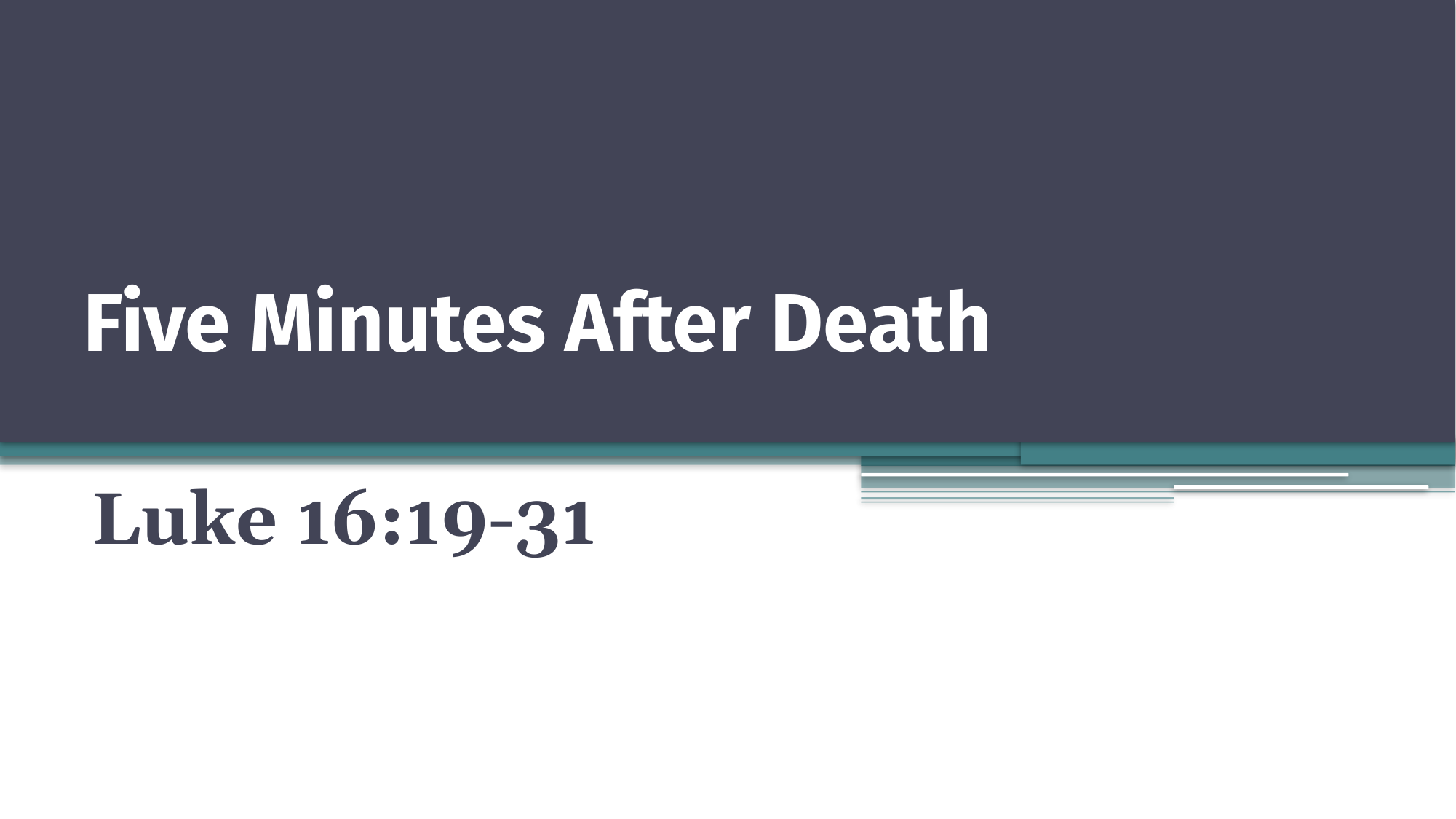

# Five Minutes After Death
Luke 16:19-31